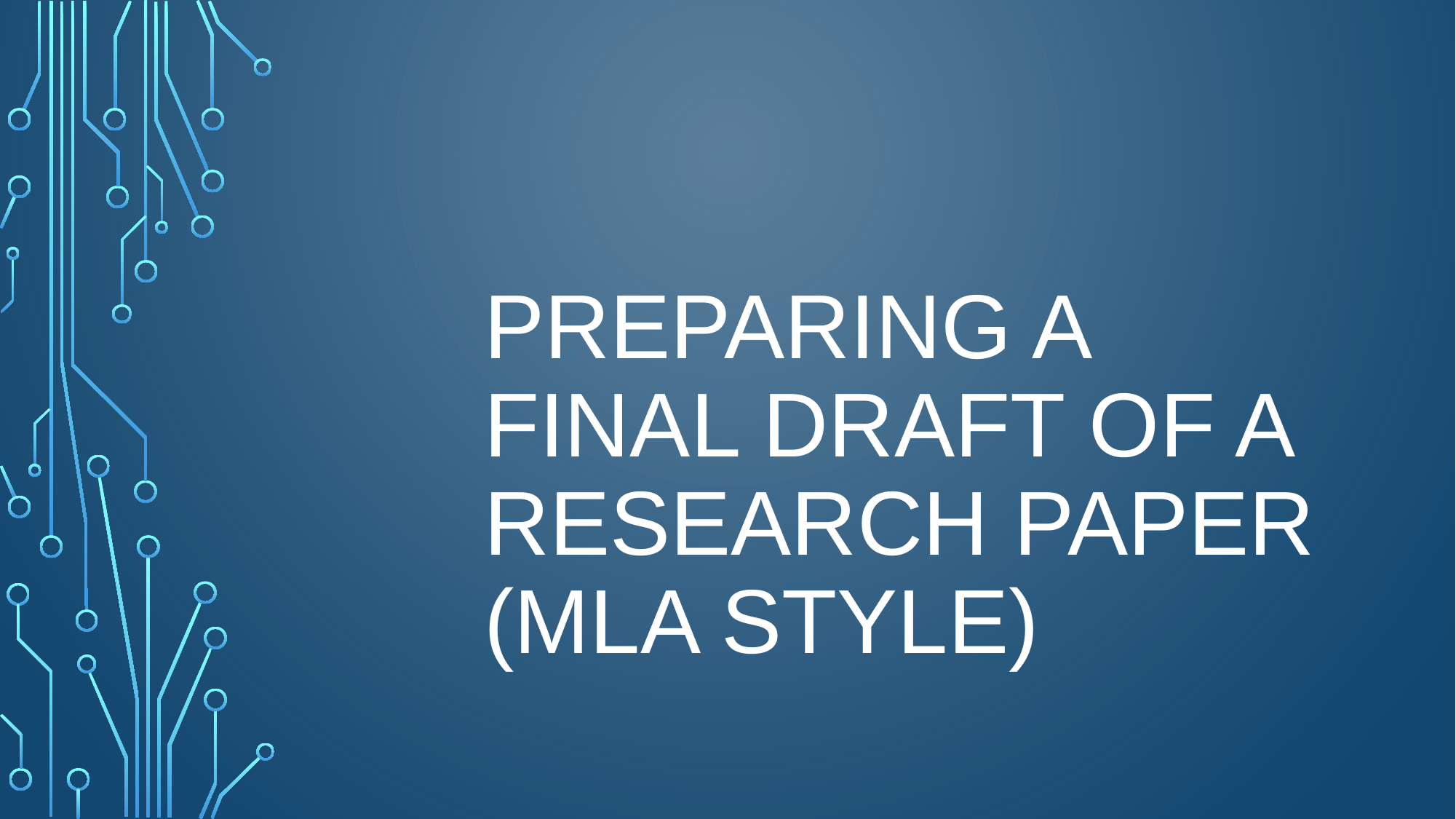

# Preparing a Final Draft of a Research Paper (MLA STYLE)